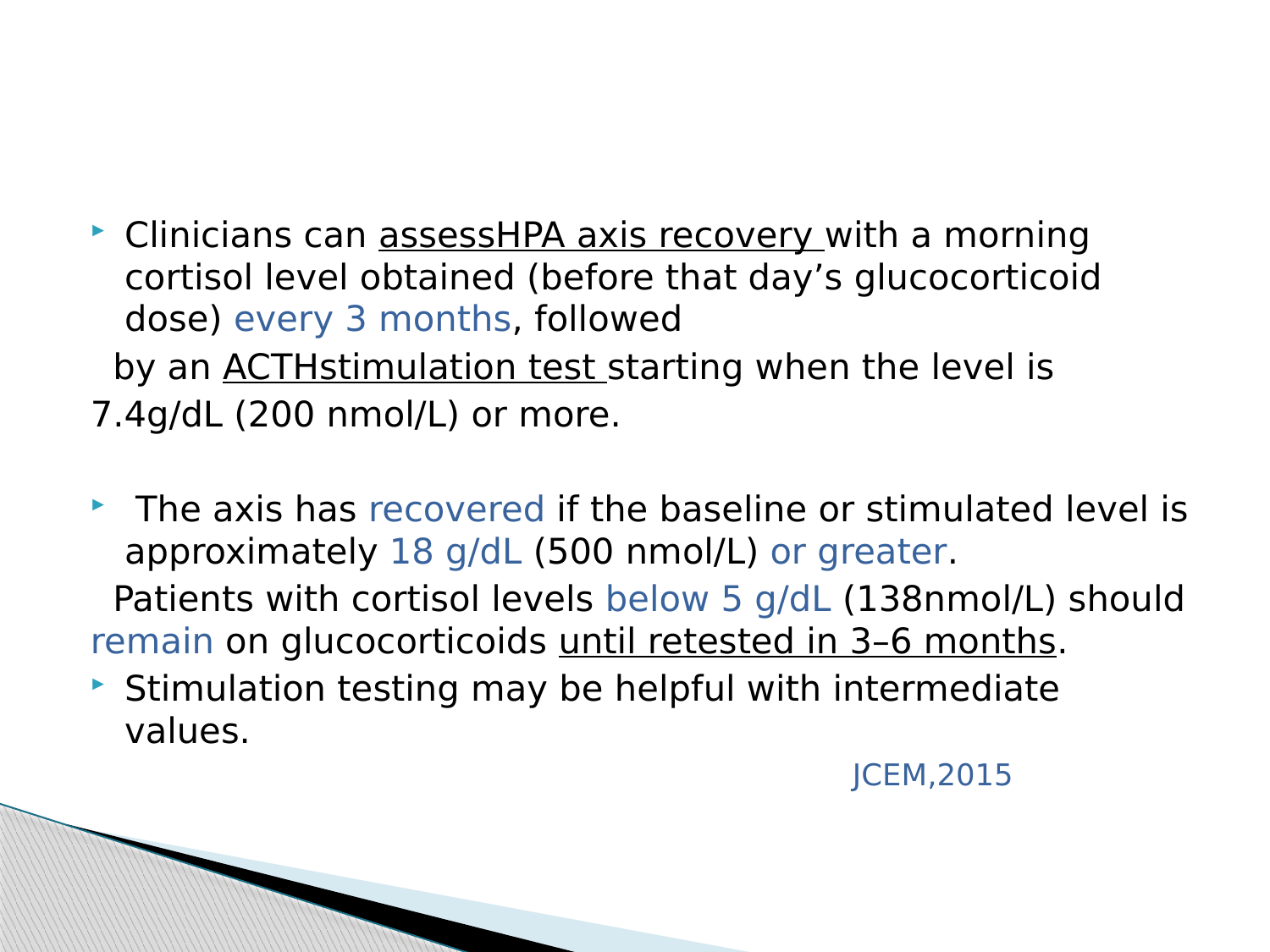

#
Clinicians can assessHPA axis recovery with a morning cortisol level obtained (before that day’s glucocorticoid dose) every 3 months, followed
  by an ACTHstimulation test starting when the level is
7.4g/dL (200 nmol/L) or more.

 The axis has recovered if the baseline or stimulated level is approximately 18 g/dL (500 nmol/L) or greater.
  Patients with cortisol levels below 5 g/dL (138nmol/L) should remain on glucocorticoids until retested in 3–6 months.
Stimulation testing may be helpful with intermediate values.
                                                                                JCEM,2015